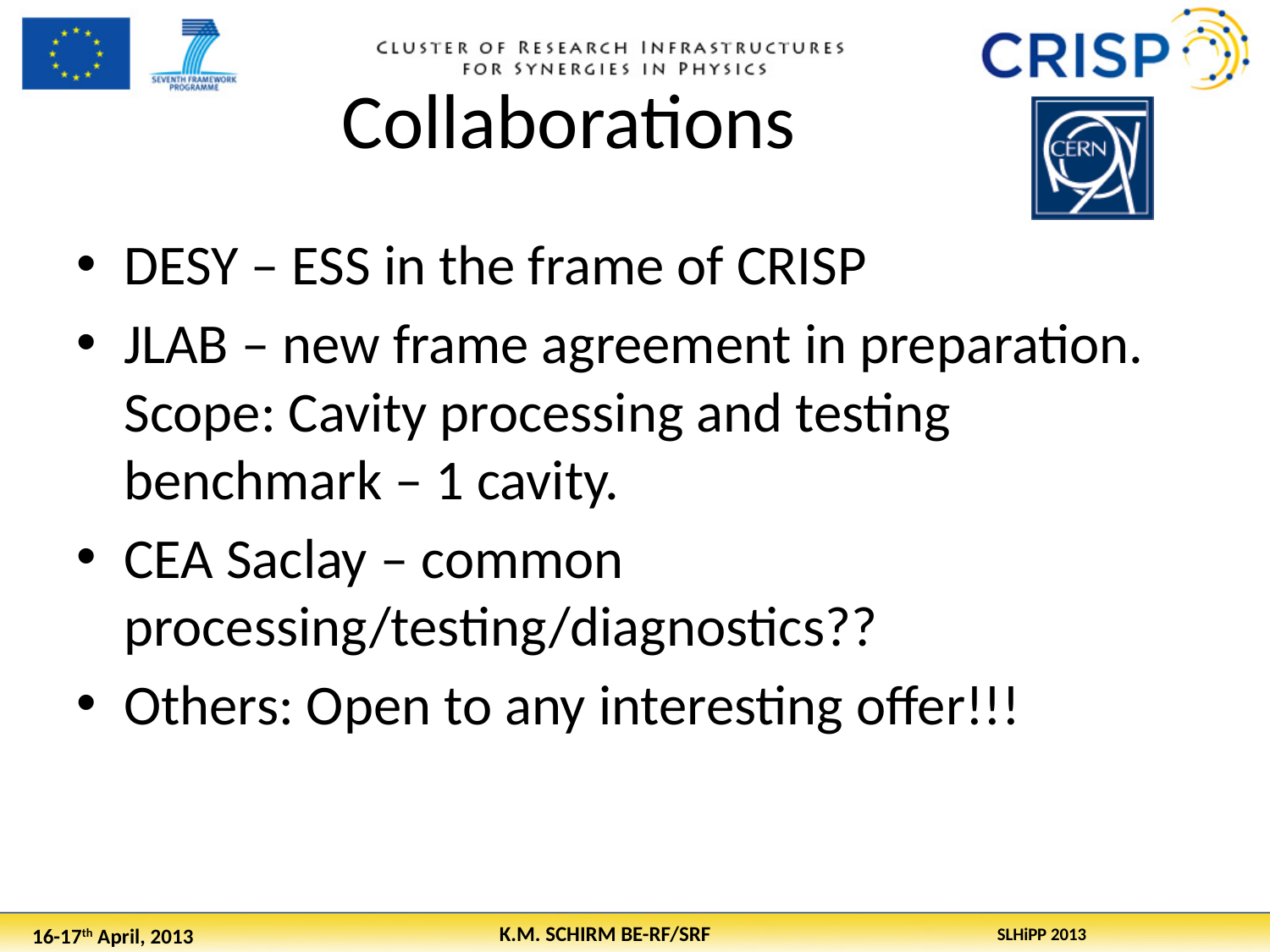

# Collaborations
DESY – ESS in the frame of CRISP
JLAB – new frame agreement in preparation. Scope: Cavity processing and testing benchmark – 1 cavity.
CEA Saclay – common processing/testing/diagnostics??
Others: Open to any interesting offer!!!